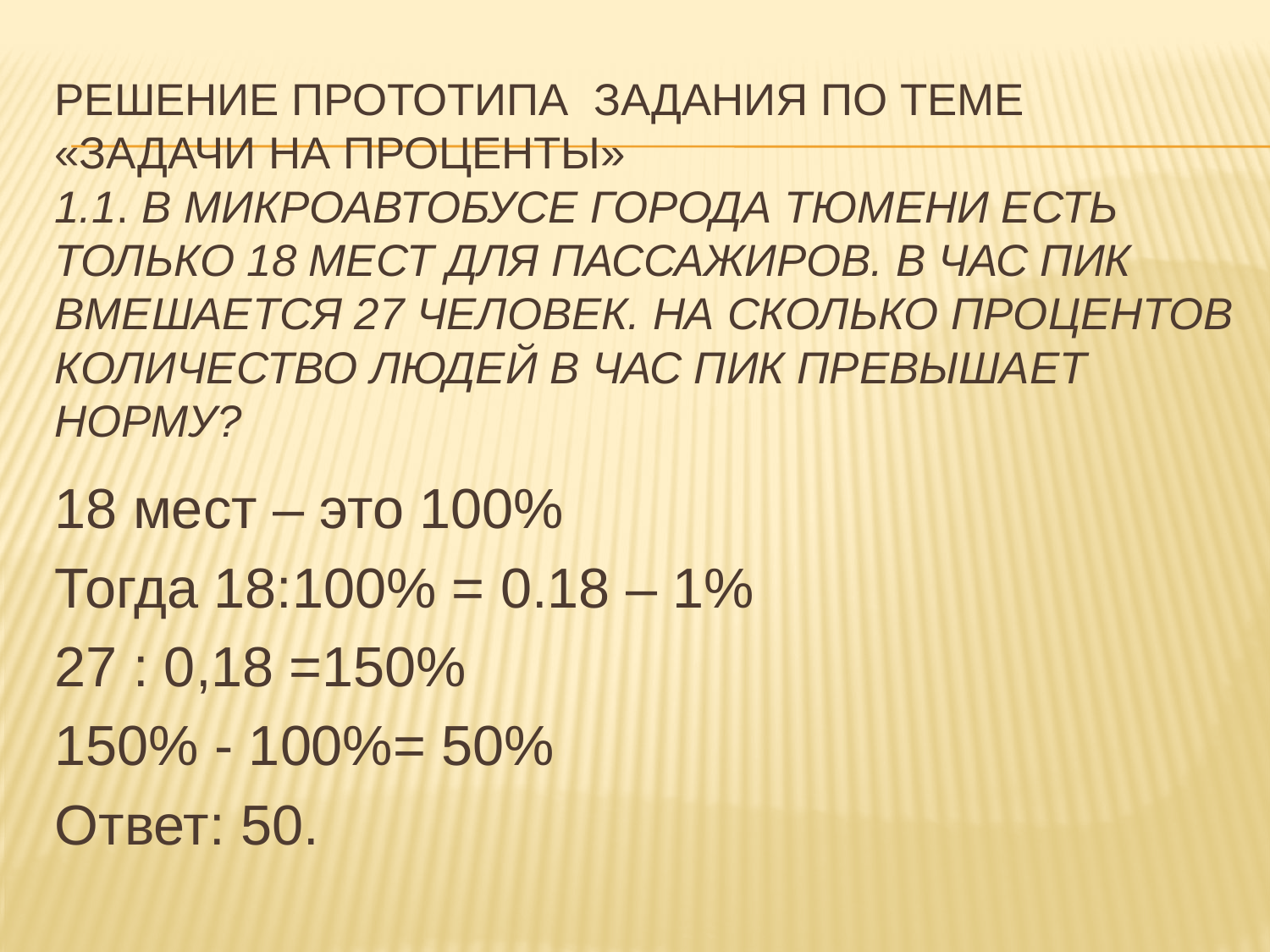

# Решение прототипа  задания по теме «Задачи на проценты» 1.1. В микроавтобусе города Тюмени есть только 18 мест для пассажиров. В час пик  вмешается 27 человек. На сколько процентов количество людей в час пик превышает норму?
18 мест – это 100%
Тогда 18:100% = 0.18 – 1%
27 : 0,18 =150%
150% - 100%= 50%
Ответ: 50.